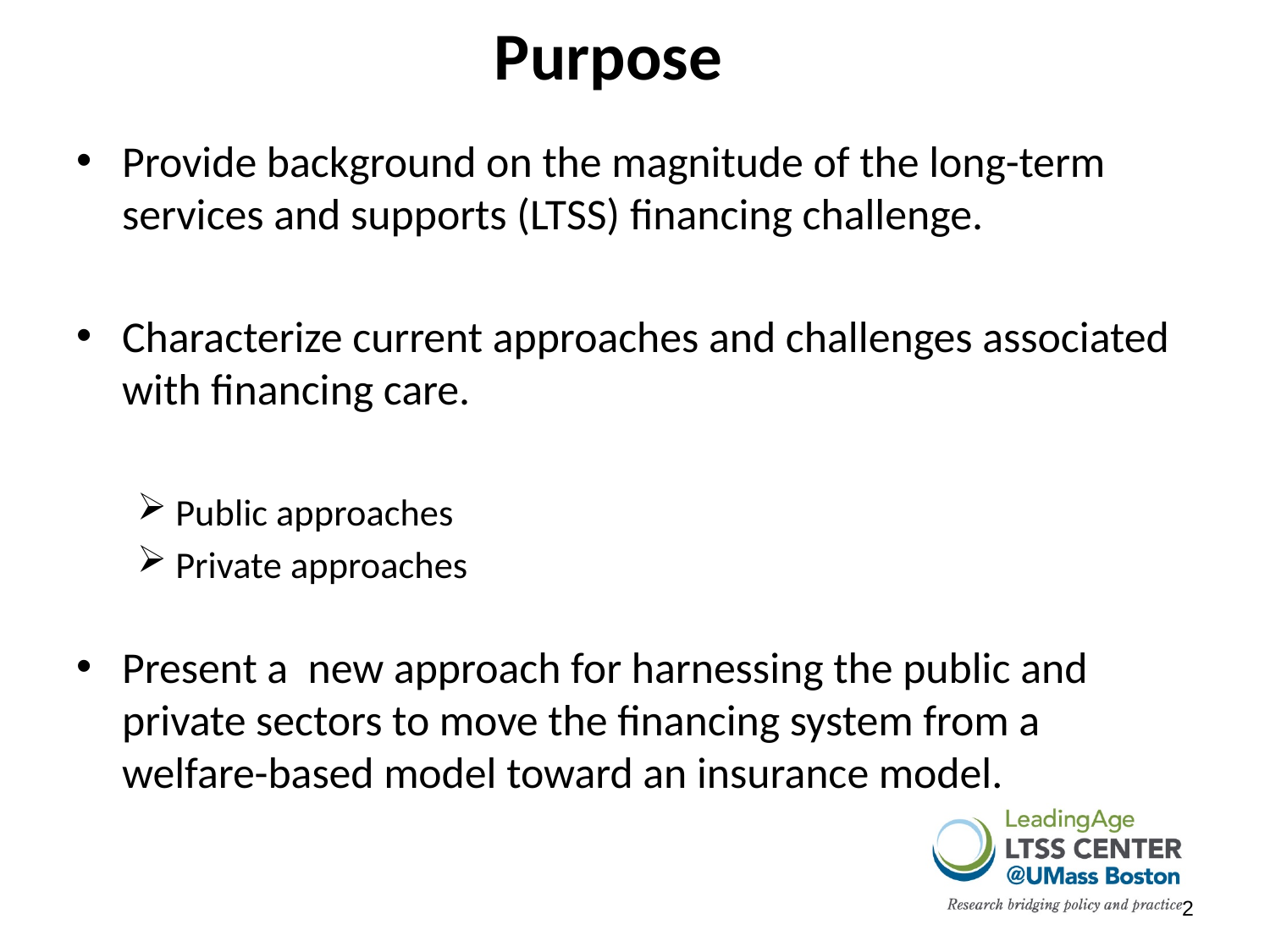

# Purpose
Provide background on the magnitude of the long-term services and supports (LTSS) financing challenge.

Characterize current approaches and challenges associated with financing care.

Public approaches
Private approaches

Present a  new approach for harnessing the public and private sectors to move the financing system from a welfare-based model toward an insurance model.

2